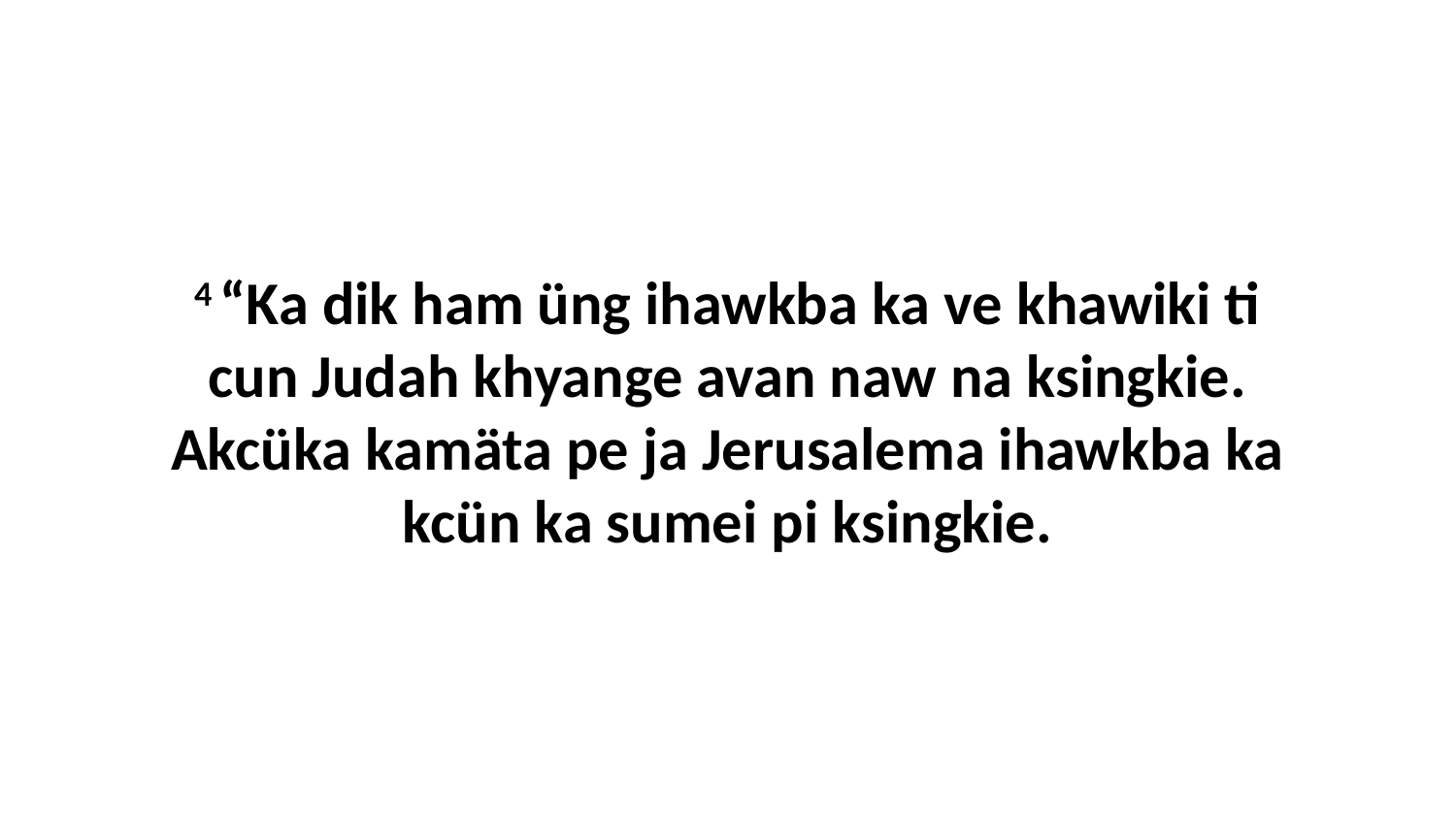

4 “Ka dik ham üng ihawkba ka ve khawiki ti cun Judah khyange avan naw na ksingkie. Akcüka kamäta pe ja Jerusalema ihawkba ka kcün ka sumei pi ksingkie.